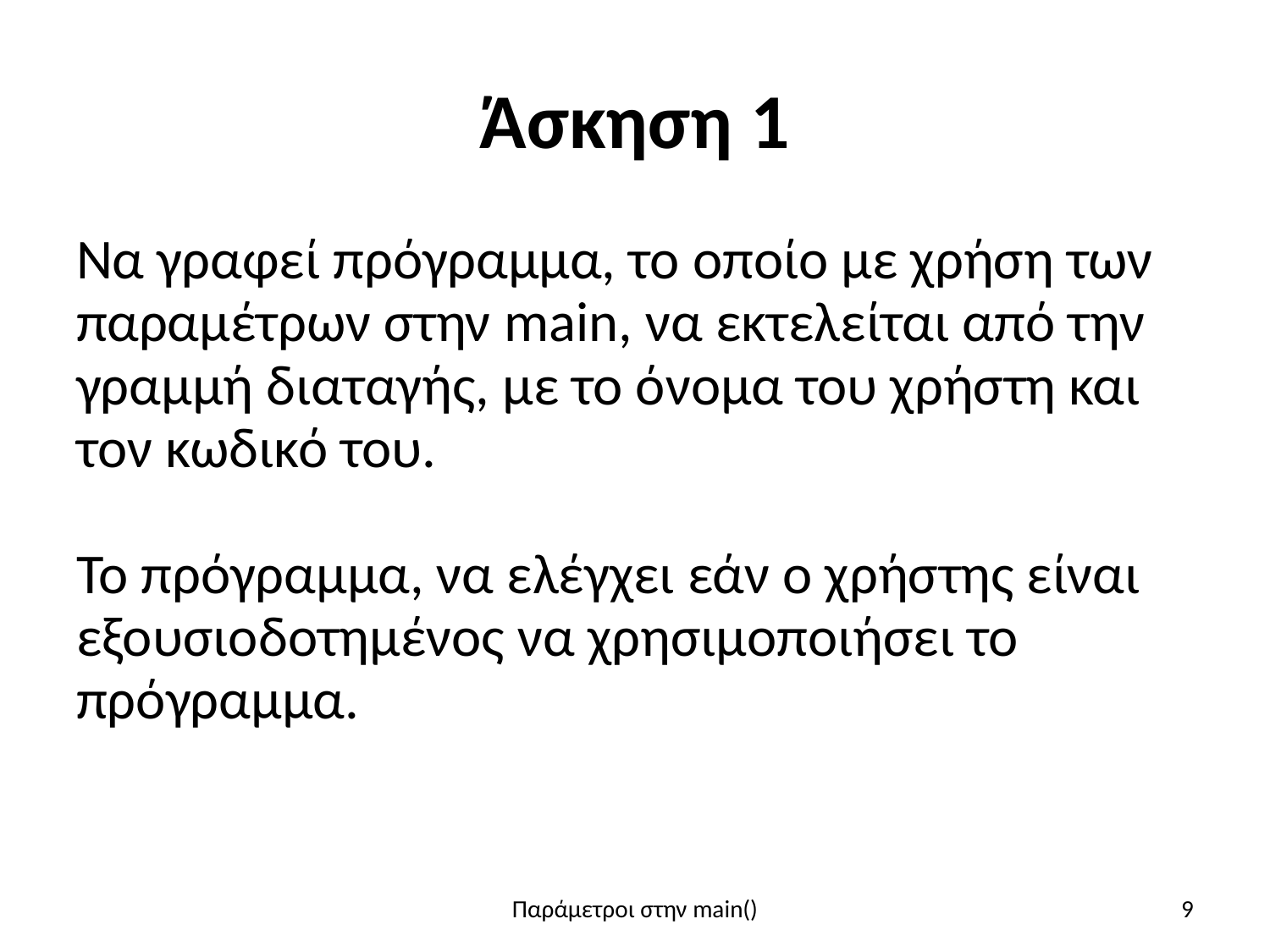

# Άσκηση 1
Να γραφεί πρόγραμμα, το οποίο με χρήση των παραμέτρων στην main, να εκτελείται από την γραμμή διαταγής, με το όνομα του χρήστη και τον κωδικό του.

Το πρόγραμμα, να ελέγχει εάν ο χρήστης είναι εξουσιοδοτημένος να χρησιμοποιήσει το πρόγραμμα.

Παράμετροι στην main()
9